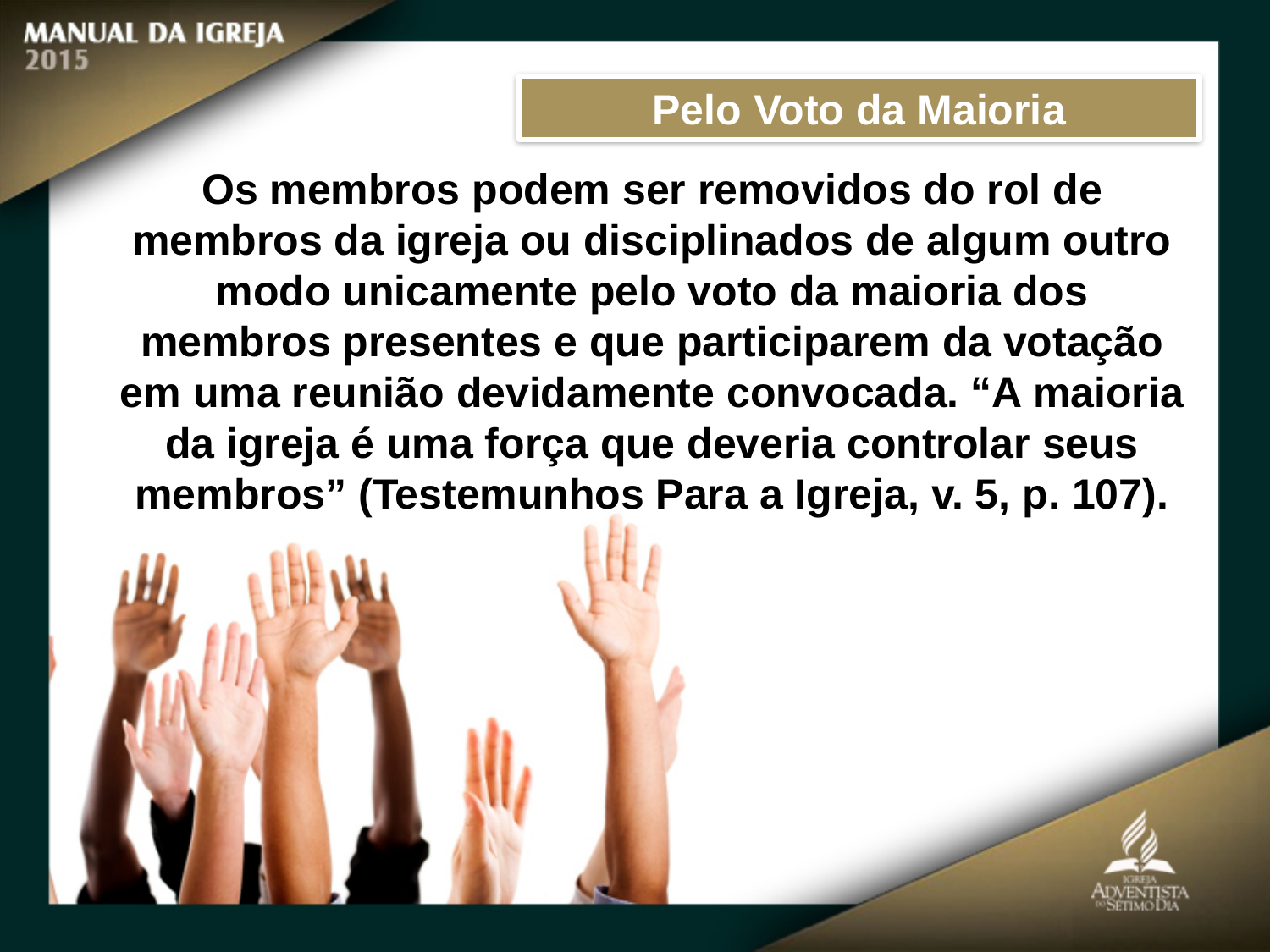

Pelo Voto da Maioria
Os membros podem ser removidos do rol de membros da igreja ou disciplinados de algum outro modo unicamente pelo voto da maioria dos membros presentes e que participarem da votação em uma reunião devidamente convocada. “A maioria da igreja é uma força que deveria controlar seus membros” (Testemunhos Para a Igreja, v. 5, p. 107).